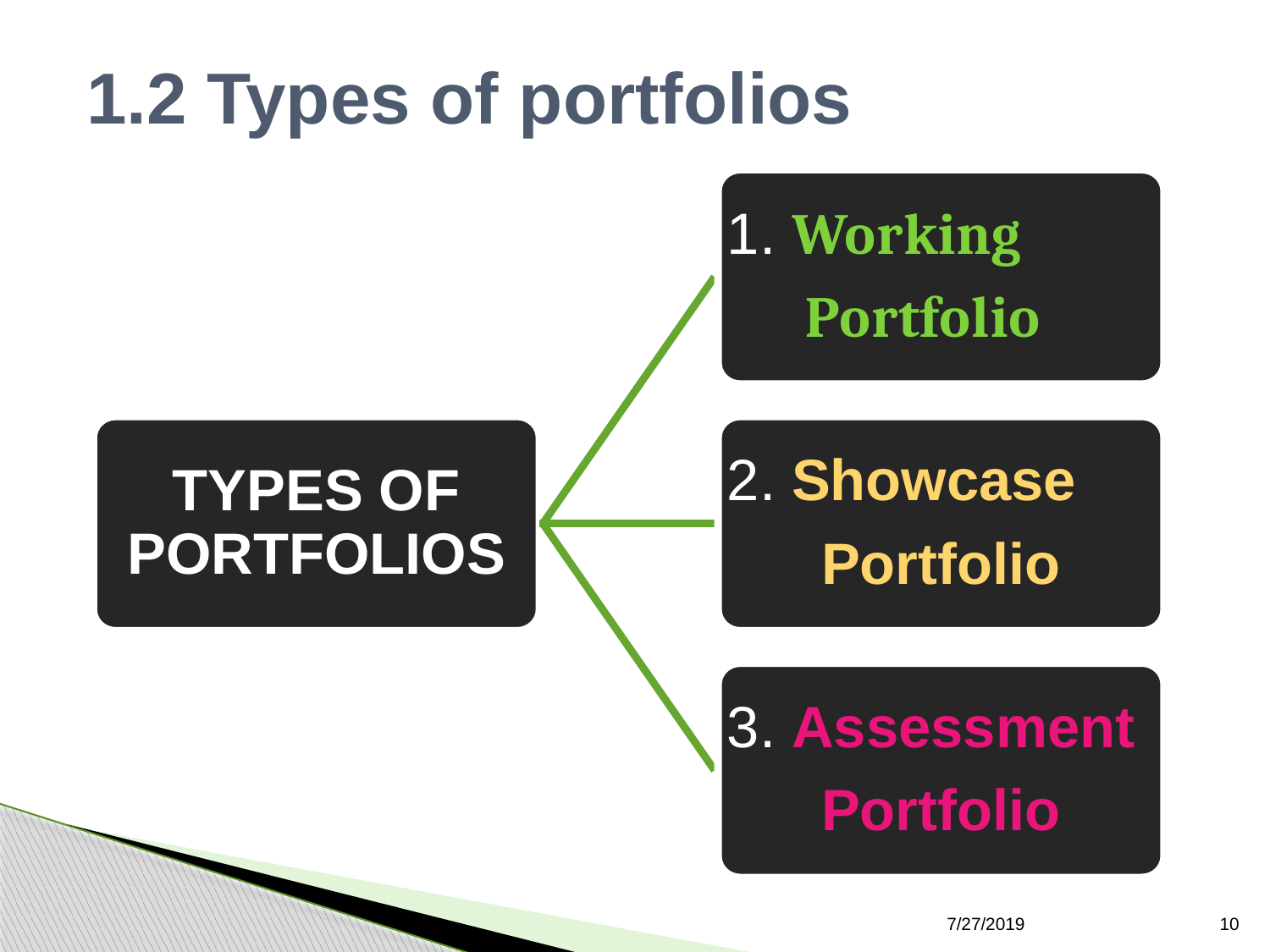

# 1.2 Types of portfolios
1. Working
      Portfolio

TYPES OF PORTFOLIOS
2. Showcase
Portfolio

3. Assessment
Portfolio

7/27/2019
10